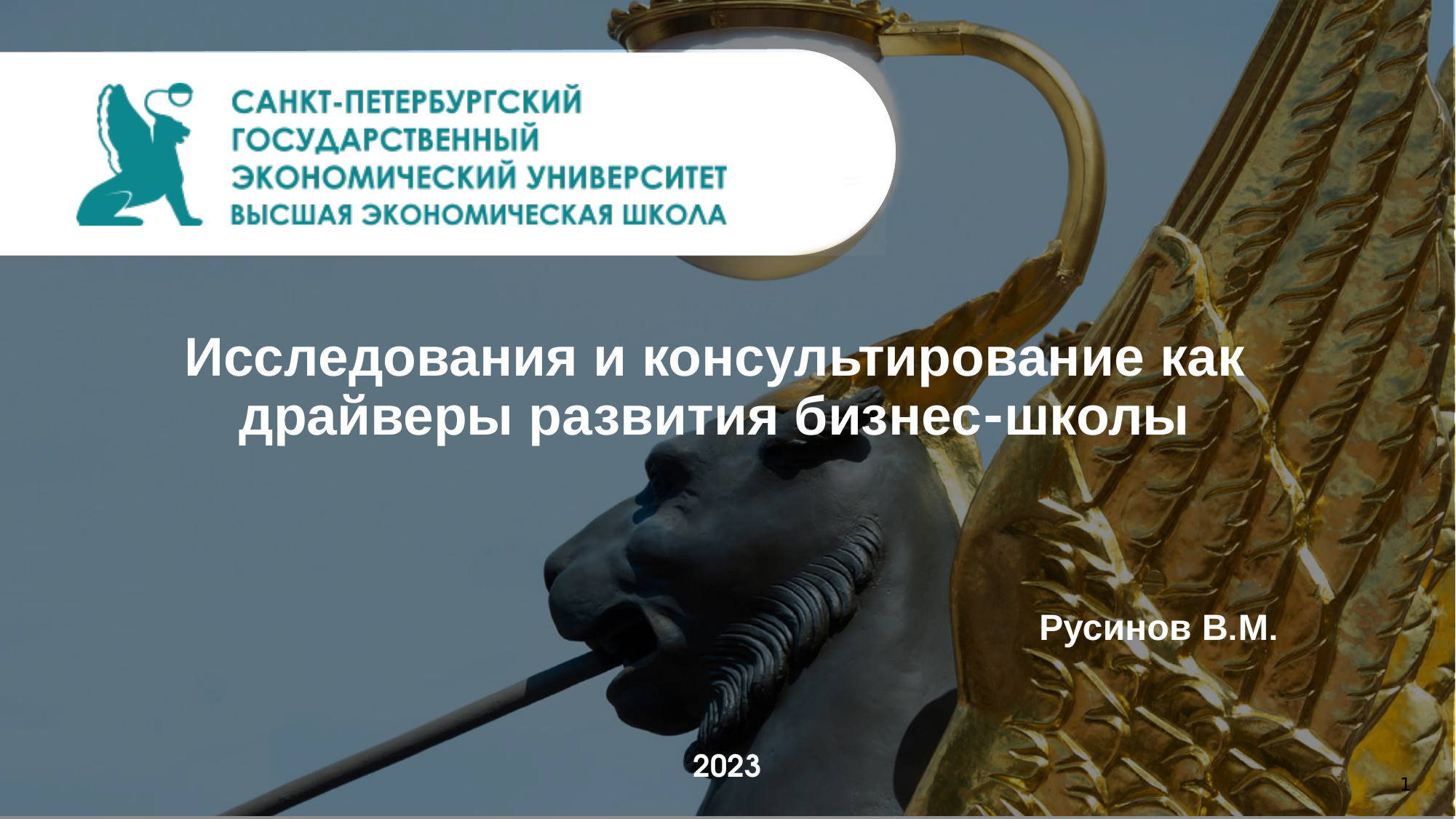

Исследования и консультирование как драйверы развития бизнес-школы
Русинов В.М.
2023
1